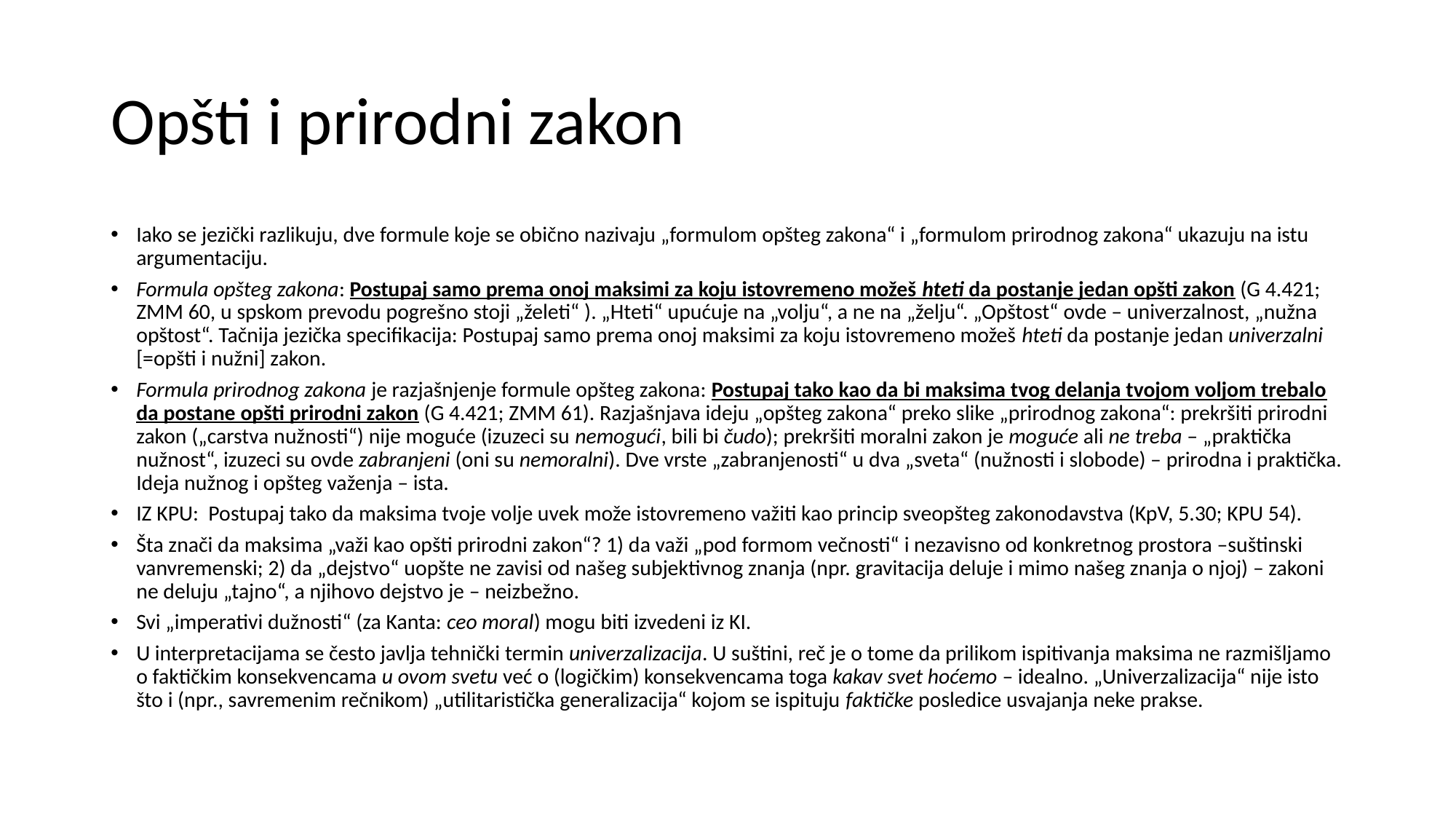

# Opšti i prirodni zakon
Iako se jezički razlikuju, dve formule koje se obično nazivaju „formulom opšteg zakona“ i „formulom prirodnog zakona“ ukazuju na istu argumentaciju.
Formula opšteg zakona: Postupaj samo prema onoj maksimi za koju istovremeno možeš hteti da postanje jedan opšti zakon (G 4.421; ZMM 60, u spskom prevodu pogrešno stoji „želeti“ ). „Hteti“ upućuje na „volju“, a ne na „želju“. „Opštost“ ovde – univerzalnost, „nužna opštost“. Tačnija jezička specifikacija: Postupaj samo prema onoj maksimi za koju istovremeno možeš hteti da postanje jedan univerzalni [=opšti i nužni] zakon.
Formula prirodnog zakona je razjašnjenje formule opšteg zakona: Postupaj tako kao da bi maksima tvog delanja tvojom voljom trebalo da postane opšti prirodni zakon (G 4.421; ZMM 61). Razjašnjava ideju „opšteg zakona“ preko slike „prirodnog zakona“: prekršiti prirodni zakon („carstva nužnosti“) nije moguće (izuzeci su nemogući, bili bi čudo); prekršiti moralni zakon je moguće ali ne treba – „praktička nužnost“, izuzeci su ovde zabranjeni (oni su nemoralni). Dve vrste „zabranjenosti“ u dva „sveta“ (nužnosti i slobode) – prirodna i praktička. Ideja nužnog i opšteg važenja – ista.
IZ KPU:  Postupaj tako da maksima tvoje volje uvek može istovremeno važiti kao princip sveopšteg zakonodavstva (KpV, 5.30; KPU 54).
Šta znači da maksima „važi kao opšti prirodni zakon“? 1) da važi „pod formom večnosti“ i nezavisno od konkretnog prostora –suštinski vanvremenski; 2) da „dejstvo“ uopšte ne zavisi od našeg subjektivnog znanja (npr. gravitacija deluje i mimo našeg znanja o njoj) – zakoni ne deluju „tajno“, a njihovo dejstvo je – neizbežno.
Svi „imperativi dužnosti“ (za Kanta: ceo moral) mogu biti izvedeni iz KI.
U interpretacijama se često javlja tehnički termin univerzalizacija. U suštini, reč je o tome da prilikom ispitivanja maksima ne razmišljamo o faktičkim konsekvencama u ovom svetu već o (logičkim) konsekvencama toga kakav svet hoćemo – idealno. „Univerzalizacija“ nije isto što i (npr., savremenim rečnikom) „utilitaristička generalizacija“ kojom se ispituju faktičke posledice usvajanja neke prakse.